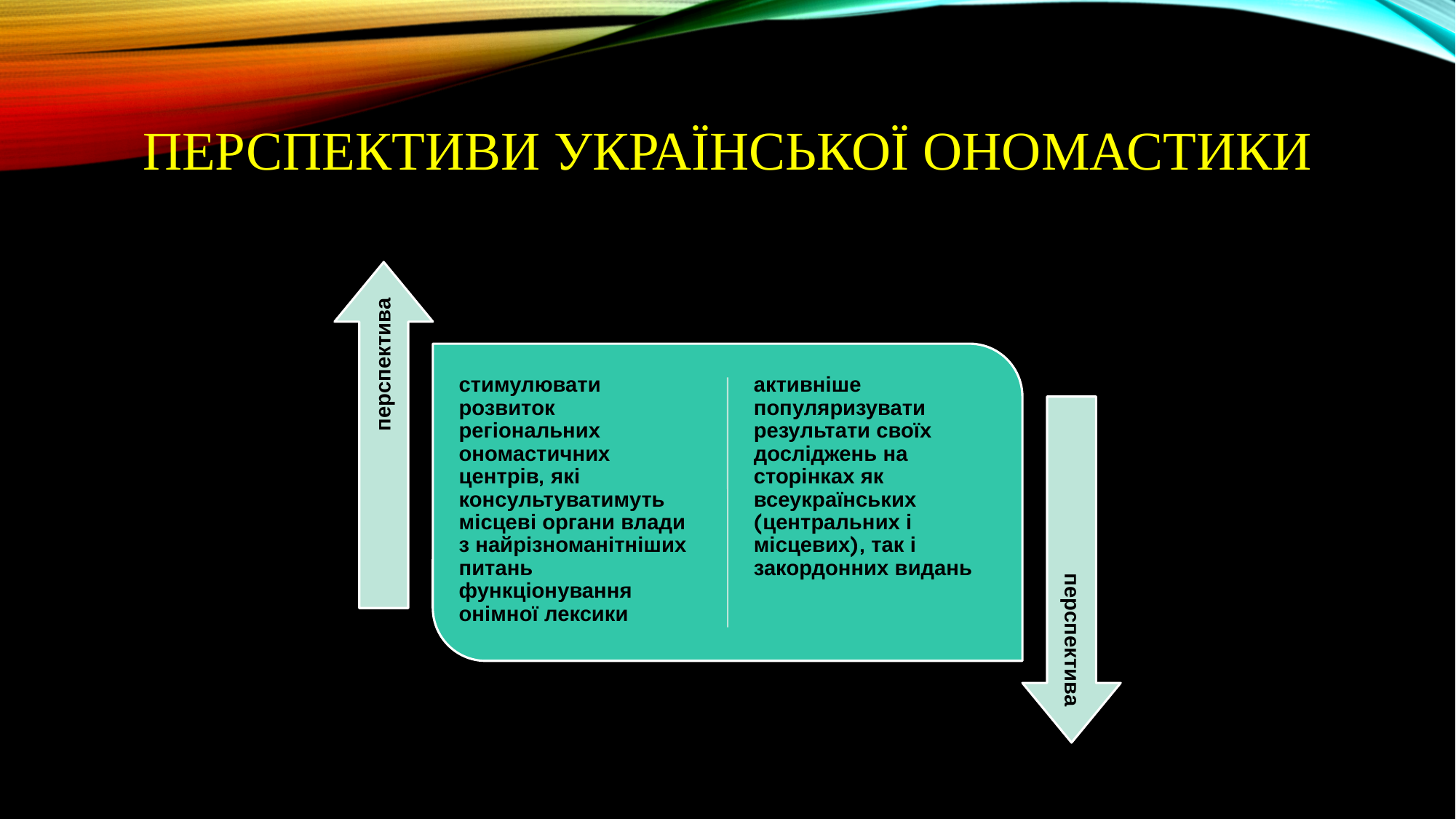

# Перспективи української ономастики
стимулювати розвиток регіональних ономастичних центрів, які консультуватимуть місцеві органи влади з найрізноманітніших питань функціонування онімної лексики
активніше популяризувати результати своїх досліджень на сторінках як всеукраїнських (центральних і місцевих), так і закордонних видань
перспектива
перспектива